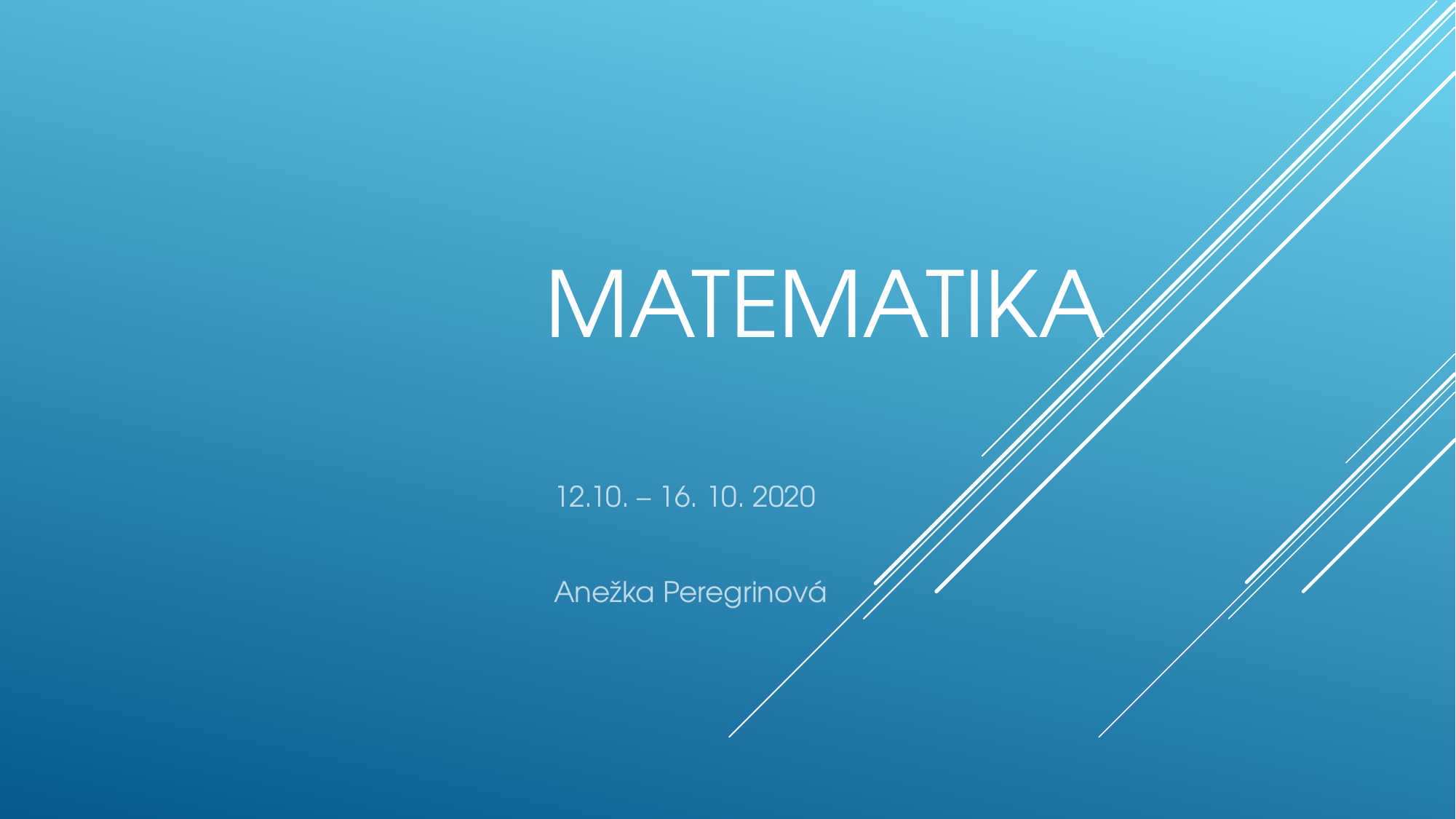

# MATEMATIKA
12.10. – 16. 10. 2020

Anežka Peregrinová